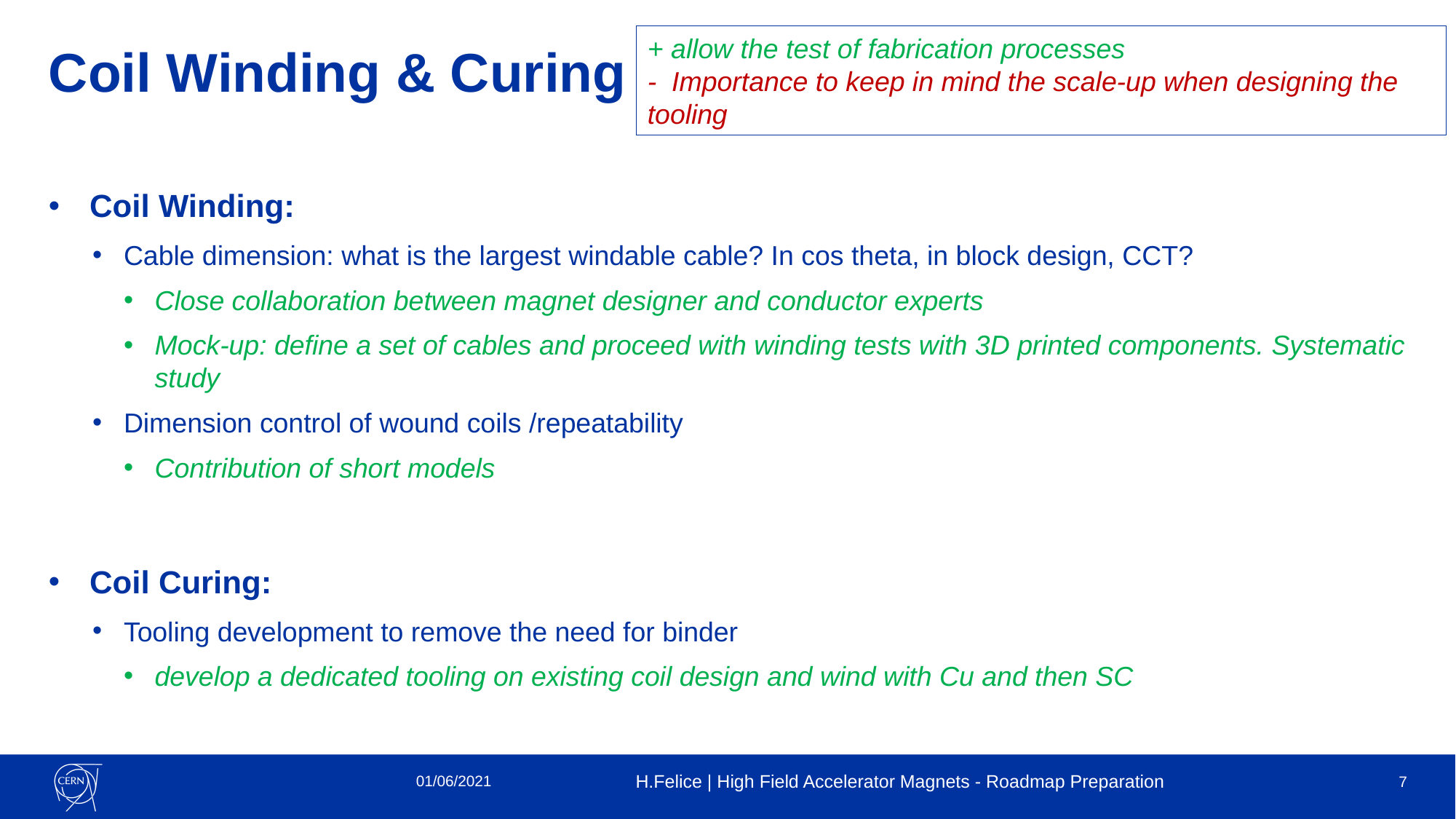

+ allow the test of fabrication processes
-  Importance to keep in mind the scale-up when designing the tooling
# Coil Winding & Curing
Coil Winding:
Cable dimension: what is the largest windable cable? In cos theta, in block design, CCT?
Close collaboration between magnet designer and conductor experts
Mock-up: define a set of cables and proceed with winding tests with 3D printed components. Systematic study
Dimension control of wound coils /repeatability
Contribution of short models

Coil Curing:
Tooling development to remove the need for binder
develop a dedicated tooling on existing coil design and wind with Cu and then SC

01/06/2021
H.Felice | High Field Accelerator Magnets - Roadmap Preparation
7